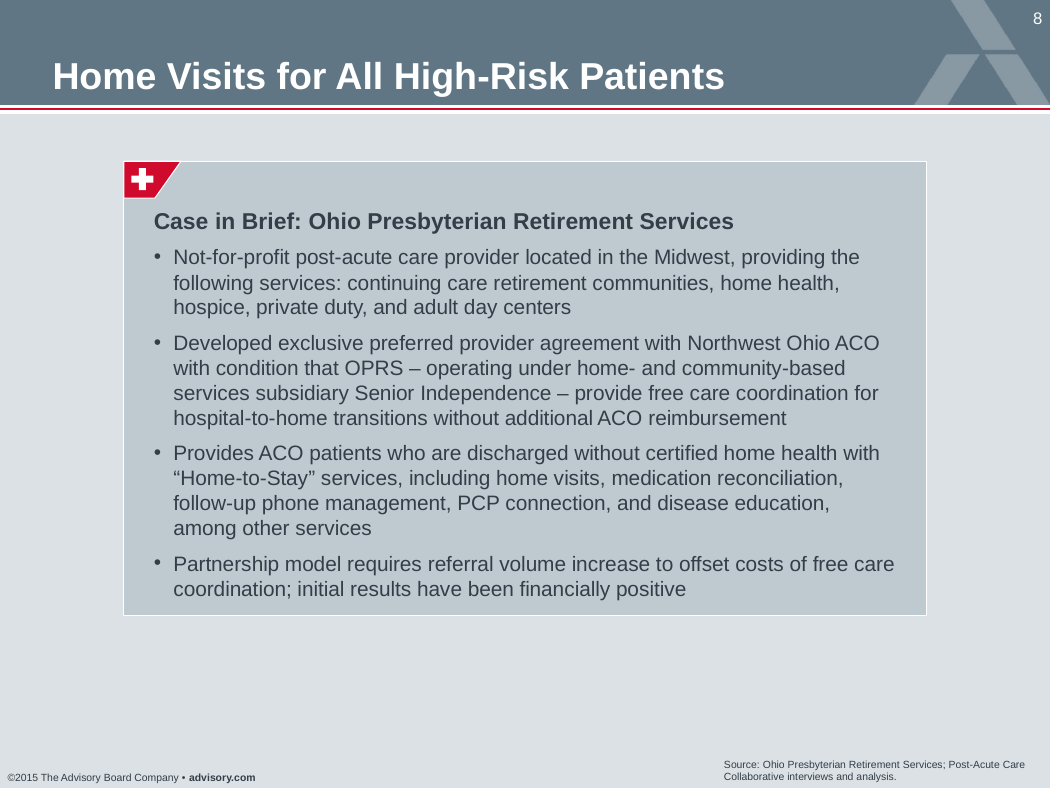

Home Visits for All High-Risk Patients

Case in Brief: Ohio Presbyterian Retirement Services
Not-for-profit post-acute care provider located in the Midwest, providing the following services: continuing care retirement communities, home health, hospice, private duty, and adult day centers
Developed exclusive preferred provider agreement with Northwest Ohio ACO with condition that OPRS – operating under home- and community-based services subsidiary Senior Independence – provide free care coordination for hospital-to-home transitions without additional ACO reimbursement
Provides ACO patients who are discharged without certified home health with “Home-to-Stay” services, including home visits, medication reconciliation, follow-up phone management, PCP connection, and disease education, among other services
Partnership model requires referral volume increase to offset costs of free care coordination; initial results have been financially positive

Source: Ohio Presbyterian Retirement Services; Post-Acute Care Collaborative interviews and analysis.